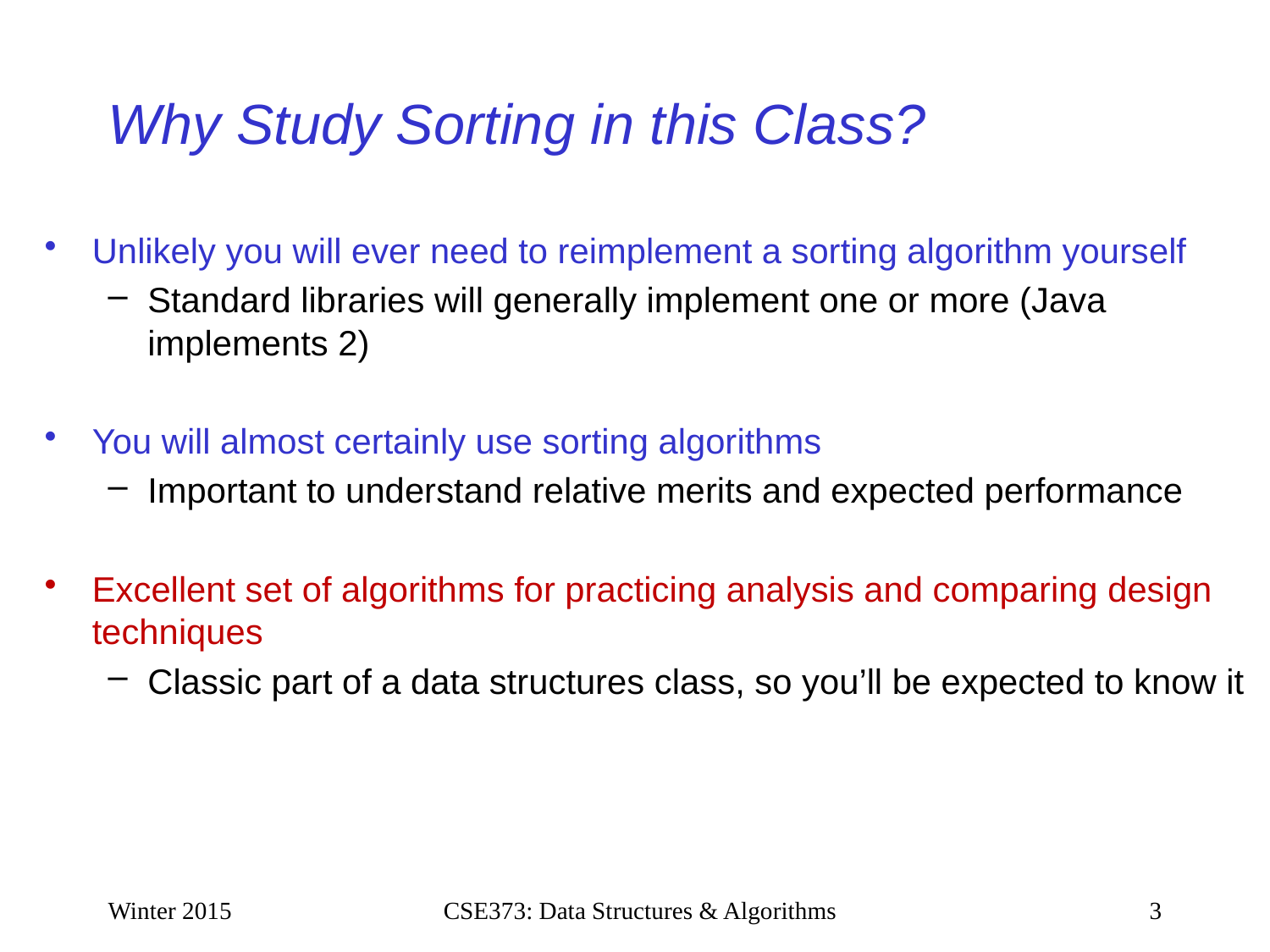

# Why Study Sorting in this Class?
Unlikely you will ever need to reimplement a sorting algorithm yourself
Standard libraries will generally implement one or more (Java implements 2)

You will almost certainly use sorting algorithms
Important to understand relative merits and expected performance

Excellent set of algorithms for practicing analysis and comparing design techniques
Classic part of a data structures class, so you’ll be expected to know it
Winter 2015
CSE373: Data Structures & Algorithms
3